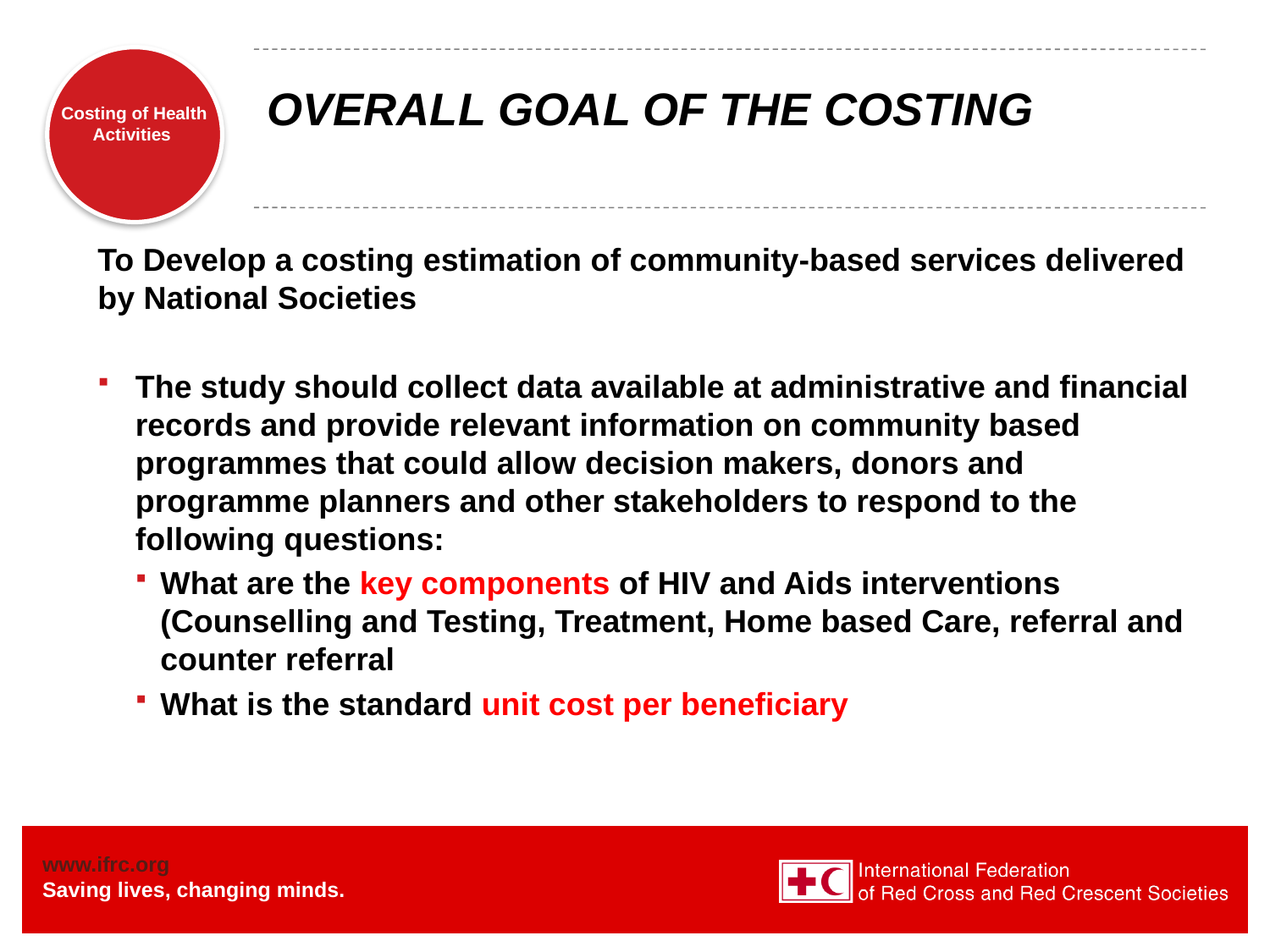

# OVERALL GOAL OF THE COSTING
To Develop a costing estimation of community-based services delivered by National Societies

The study should collect data available at administrative and financial records and provide relevant information on community based programmes that could allow decision makers, donors and programme planners and other stakeholders to respond to the following questions:
What are the key components of HIV and Aids interventions (Counselling and Testing, Treatment, Home based Care, referral and counter referral
What is the standard unit cost per beneficiary